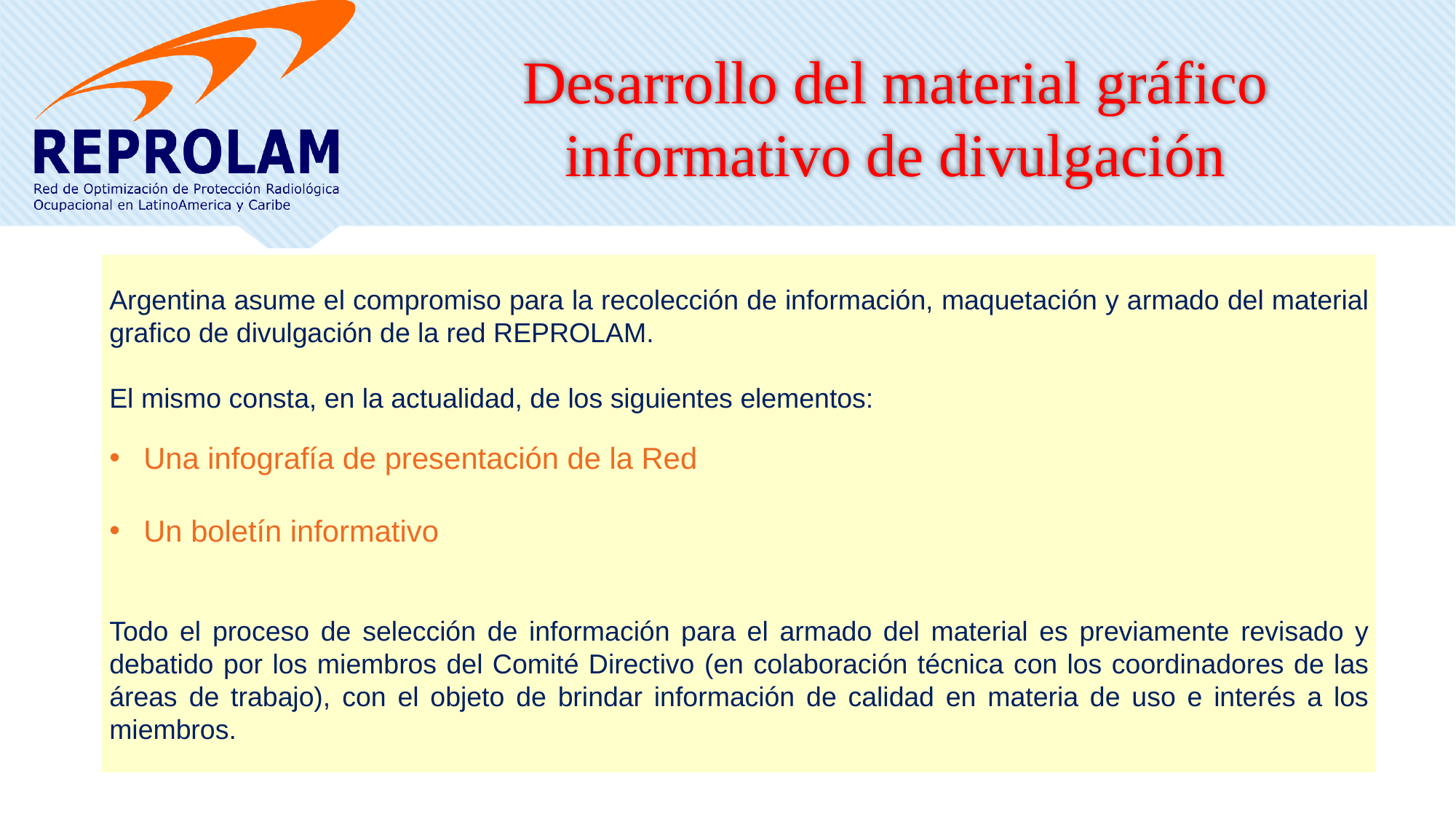

# Desarrollo del material gráfico informativo de divulgación

Argentina asume el compromiso para la recolección de información, maquetación y armado del material grafico de divulgación de la red REPROLAM.

El mismo consta, en la actualidad, de los siguientes elementos:

Una infografía de presentación de la Red

Un boletín informativo

Todo el proceso de selección de información para el armado del material es previamente revisado y debatido por los miembros del Comité Directivo (en colaboración técnica con los coordinadores de las áreas de trabajo), con el objeto de brindar información de calidad en materia de uso e interés a los miembros.